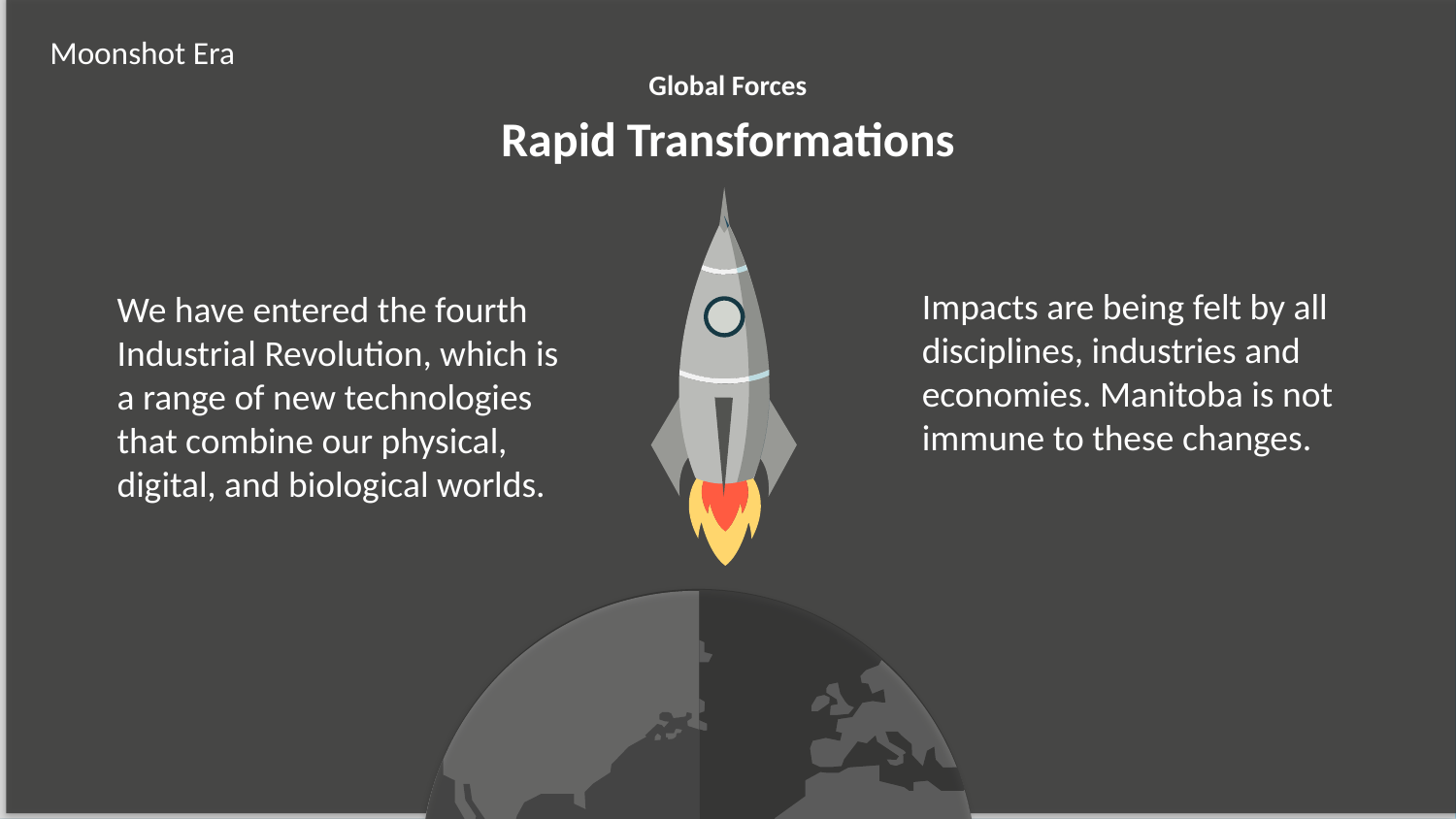

Moonshot Era
Global Forces

Rapid Transformations

Impacts are being felt by all disciplines, industries and economies. Manitoba is not immune to these changes.
We have entered the fourth Industrial Revolution, which is a range of new technologies that combine our physical, digital, and biological worlds.